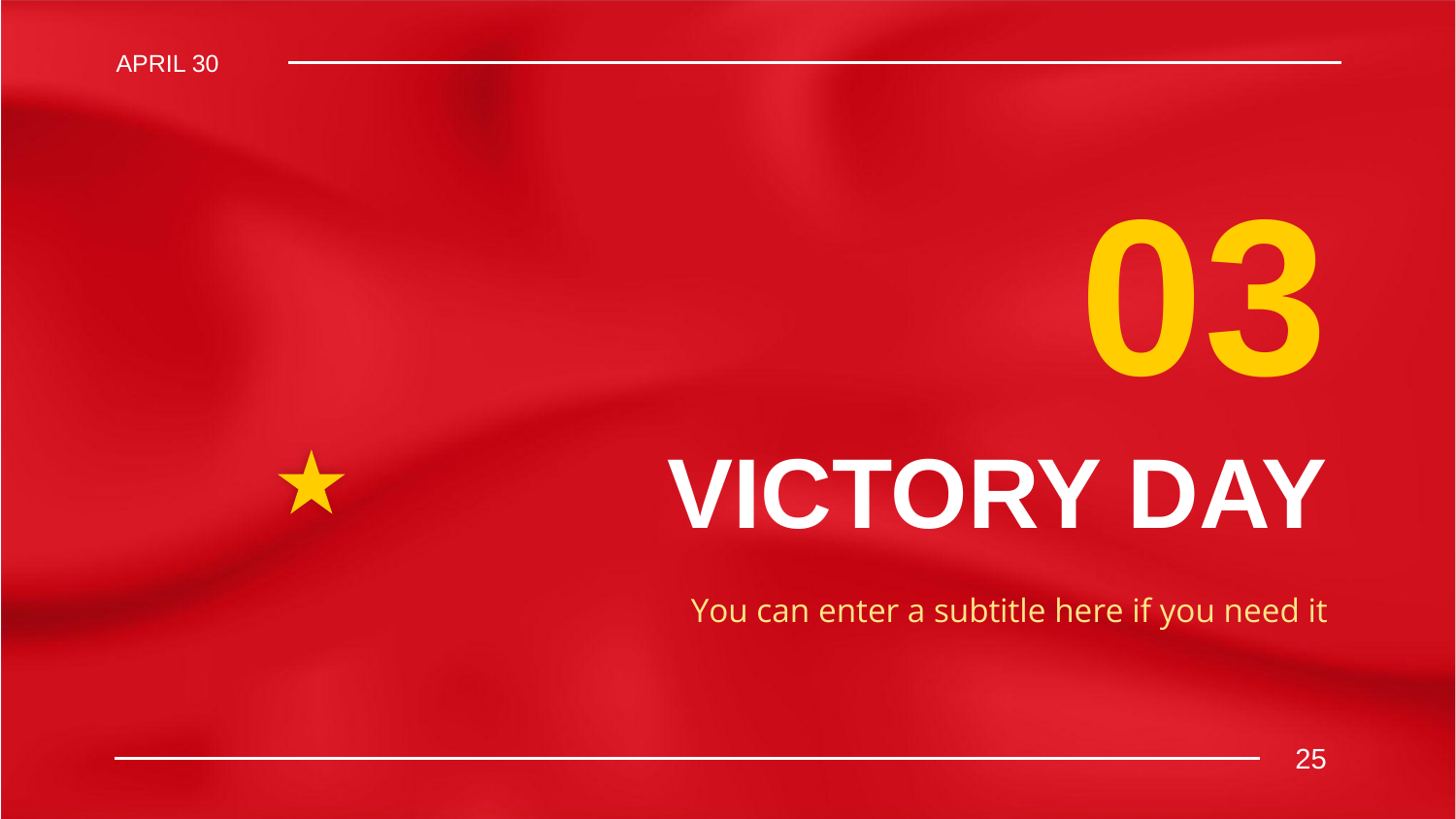

APRIL 30
03
# VICTORY DAY

You can enter a subtitle here if you need it
25